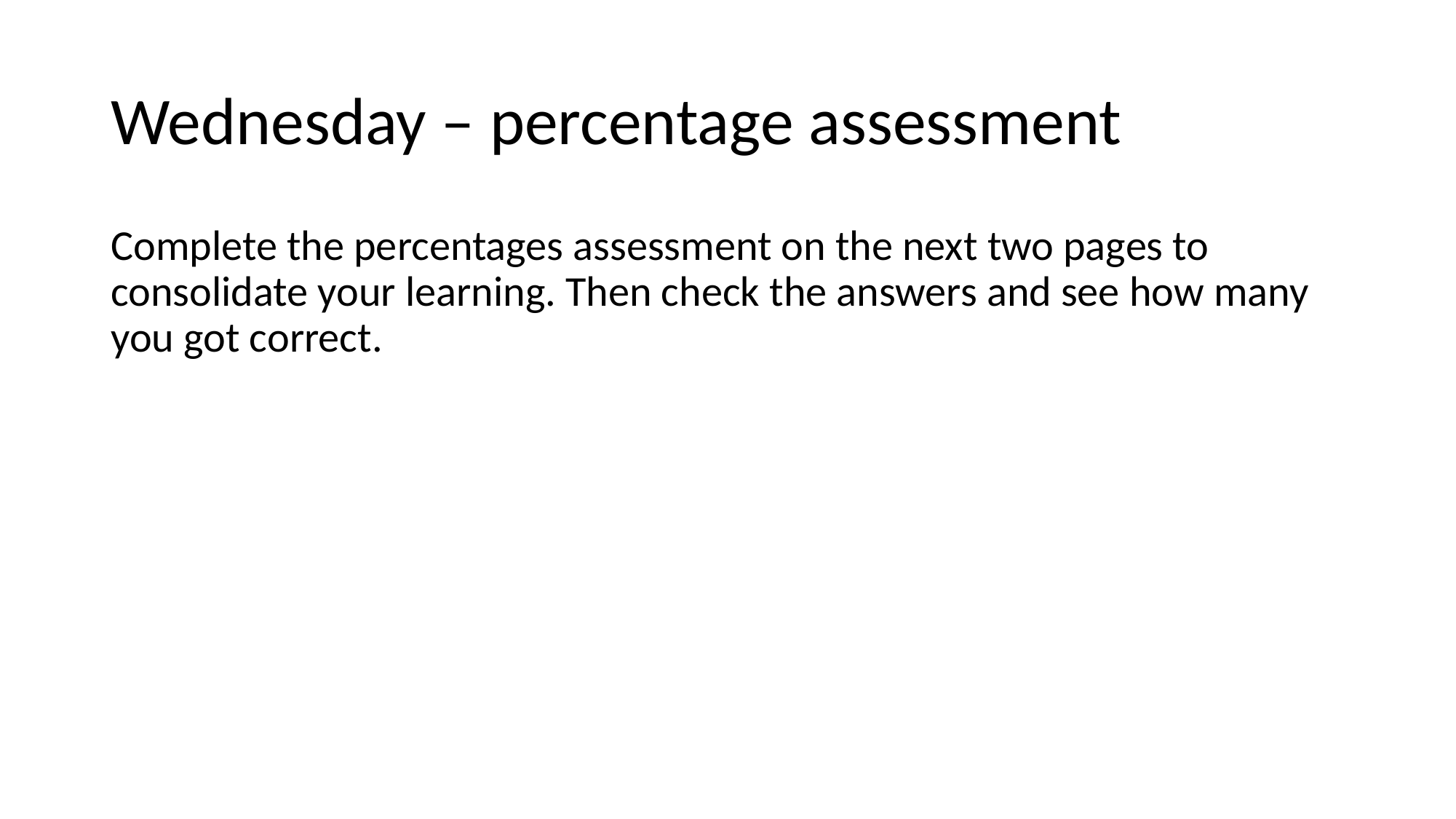

# Wednesday – percentage assessment
Complete the percentages assessment on the next two pages to consolidate your learning. Then check the answers and see how many you got correct.